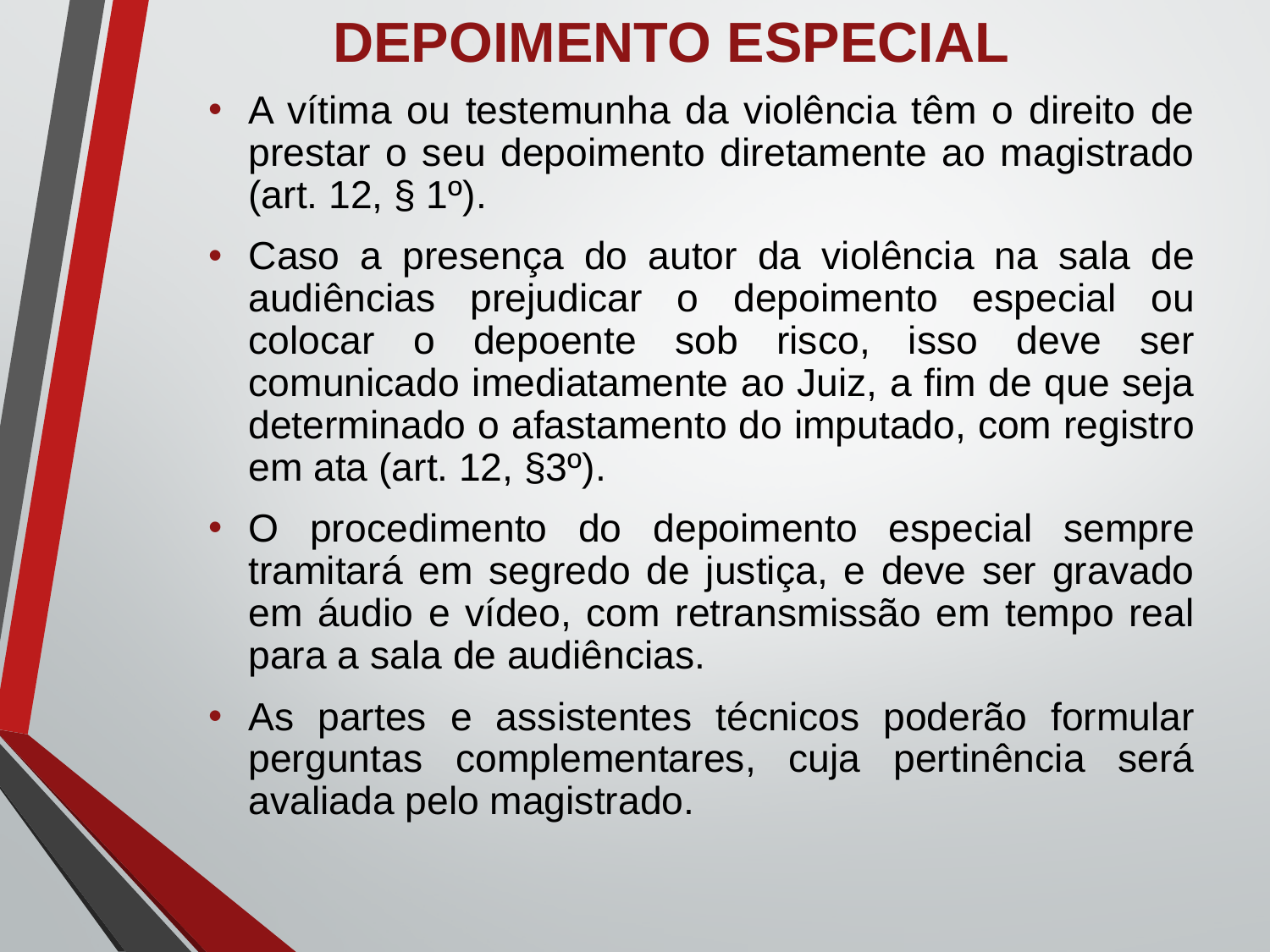

DEPOIMENTO ESPECIAL

A vítima ou testemunha da violência têm o direito de prestar o seu depoimento diretamente ao magistrado (art. 12, § 1º).
Caso a presença do autor da violência na sala de audiências prejudicar o depoimento especial ou colocar o depoente sob risco, isso deve ser comunicado imediatamente ao Juiz, a fim de que seja determinado o afastamento do imputado, com registro em ata (art. 12, §3º).
O procedimento do depoimento especial sempre tramitará em segredo de justiça, e deve ser gravado em áudio e vídeo, com retransmissão em tempo real para a sala de audiências.
As partes e assistentes técnicos poderão formular perguntas complementares, cuja pertinência será avaliada pelo magistrado.